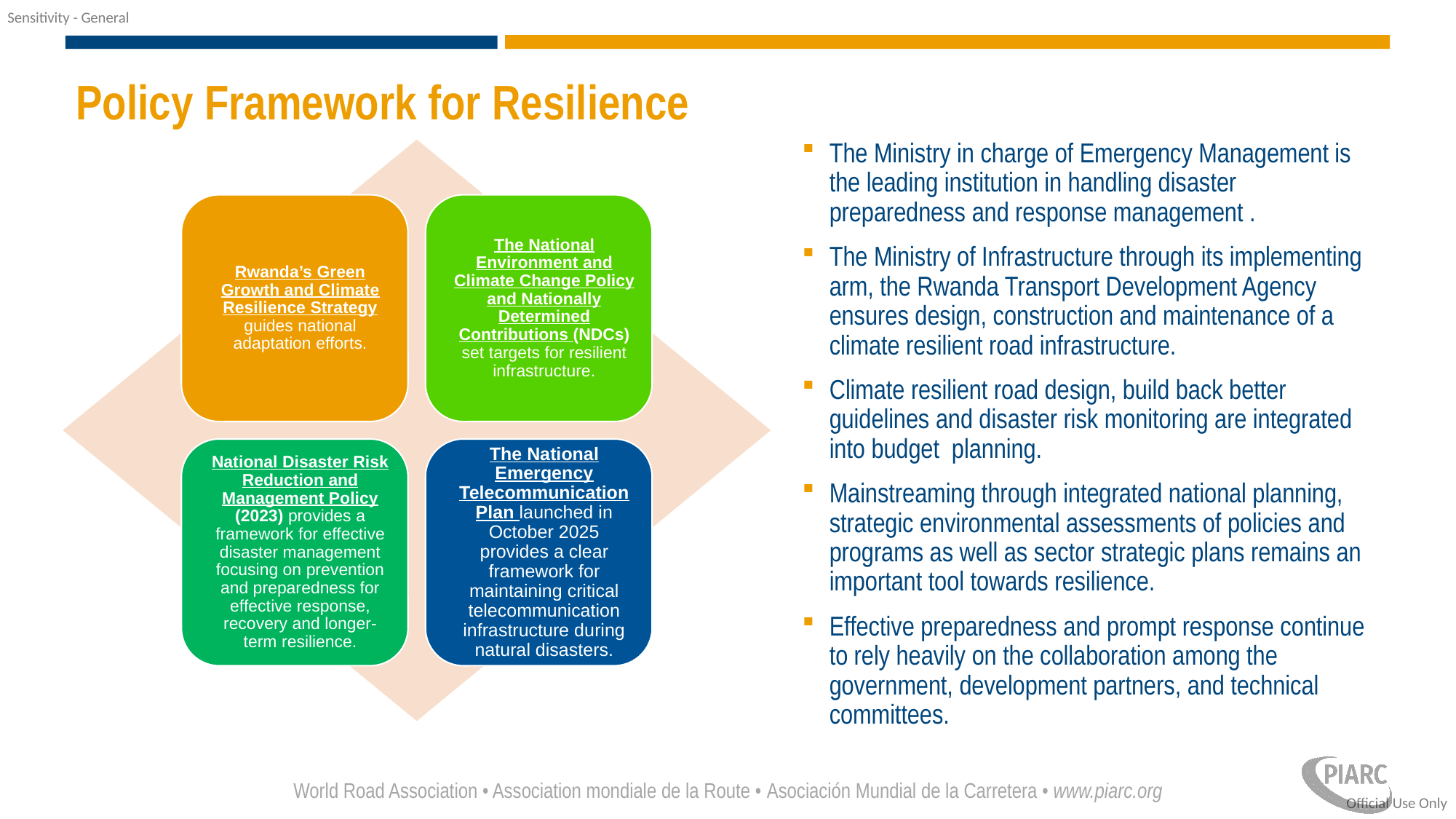

# Policy Framework for Resilience
The Ministry in charge of Emergency Management is the leading institution in handling disaster preparedness and response management .
The Ministry of Infrastructure through its implementing arm, the Rwanda Transport Development Agency ensures design, construction and maintenance of a climate resilient road infrastructure.
Climate resilient road design, build back better guidelines and disaster risk monitoring are integrated into budget  planning.
Mainstreaming through integrated national planning, strategic environmental assessments of policies and programs as well as sector strategic plans remains an important tool towards resilience.
Effective preparedness and prompt response continue to rely heavily on the collaboration among the government, development partners, and technical committees.
Rwanda’s Green Growth and Climate Resilience Strategy guides national adaptation efforts.
The National Environment and Climate Change Policy and Nationally Determined Contributions (NDCs) set targets for resilient infrastructure.
National Disaster Risk Reduction and Management Policy (2023) provides a framework for effective disaster management focusing on prevention and preparedness for effective response, recovery and longer-term resilience.
The National Emergency Telecommunication Plan launched in October 2025 provides a clear framework for maintaining critical telecommunication infrastructure during natural disasters.